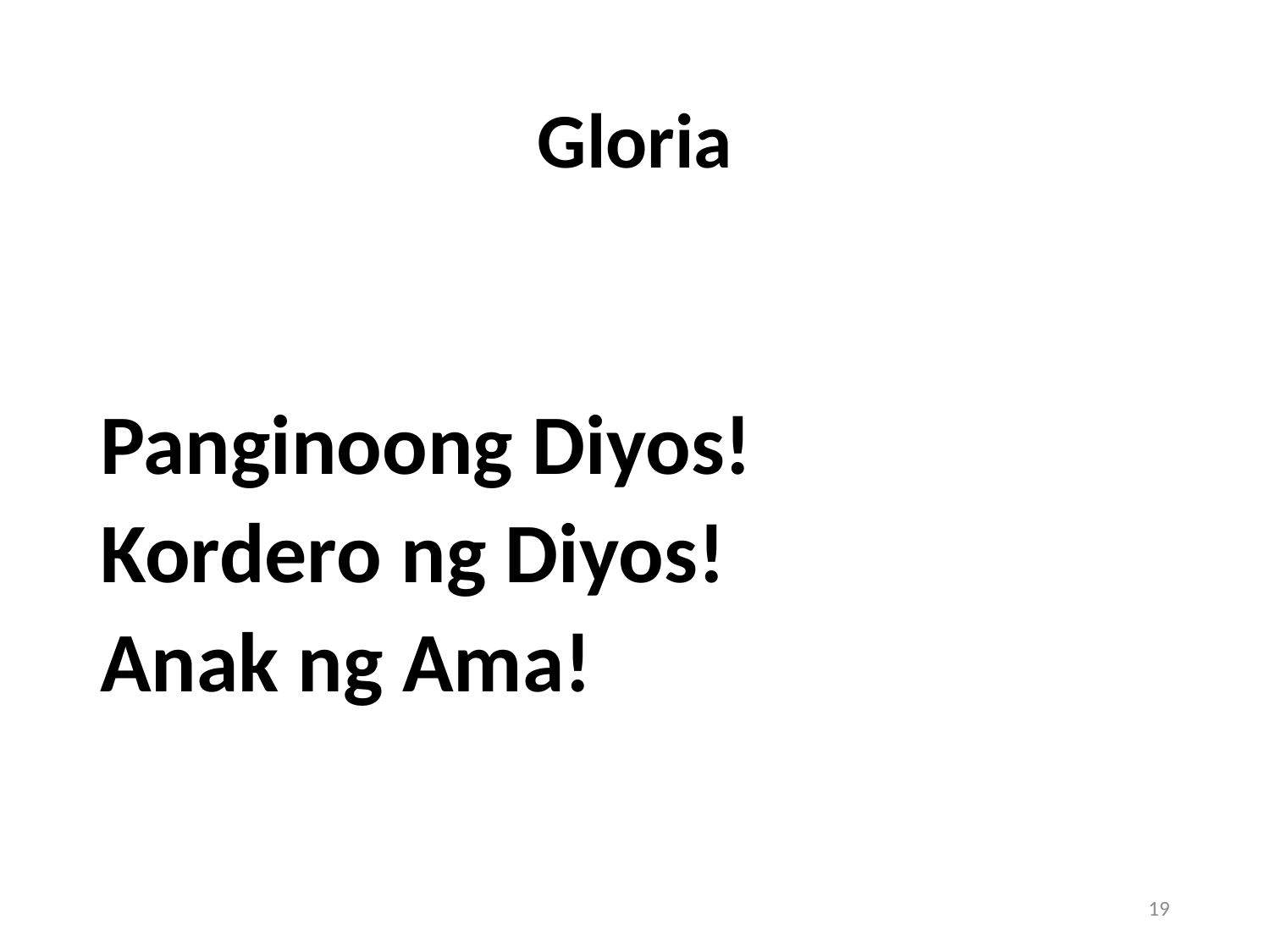

# Gloria
Panginoong Diyos!
Kordero ng Diyos!
Anak ng Ama!
19